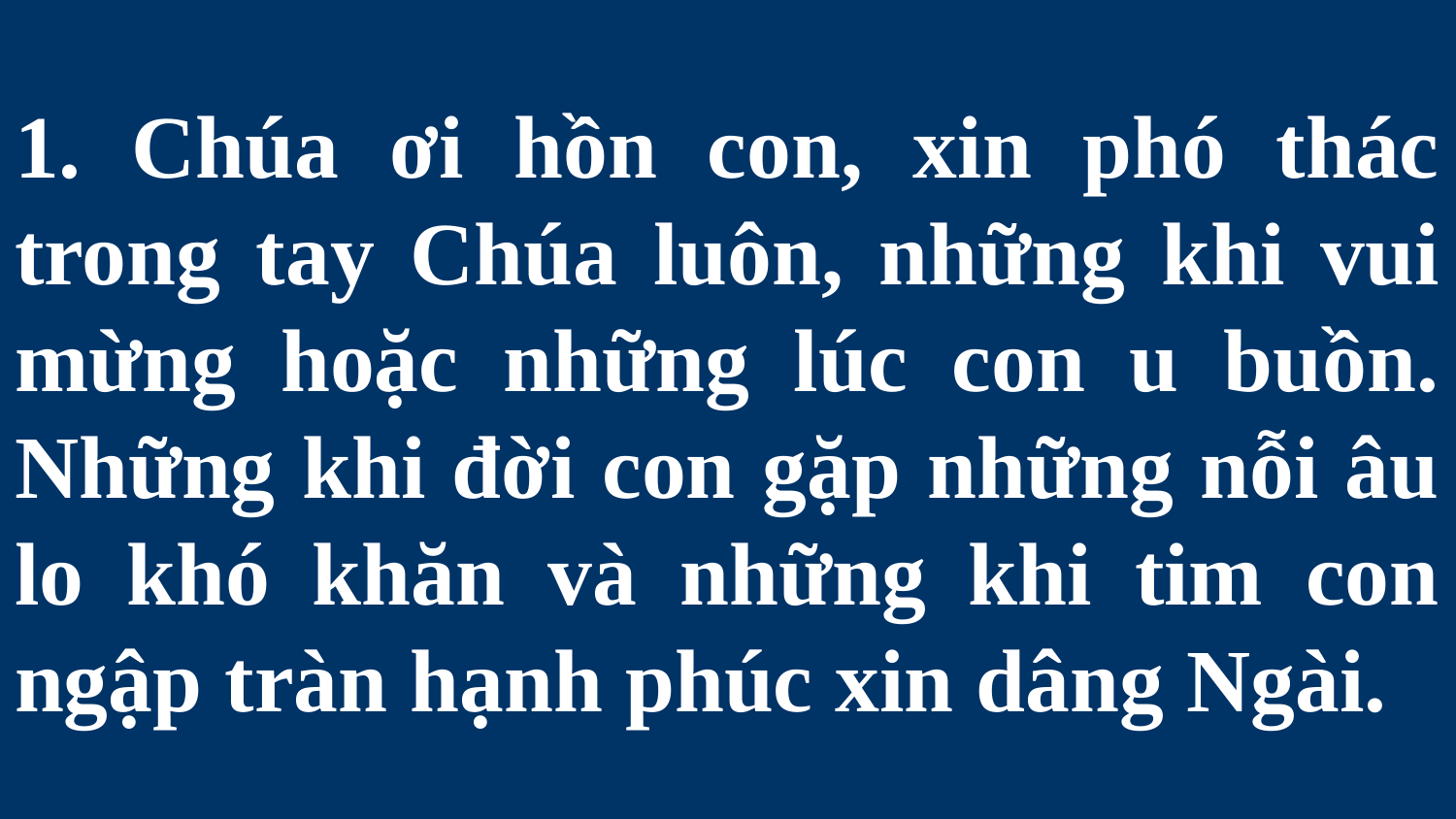

# 1. Chúa ơi hồn con, xin phó thác trong tay Chúa luôn, những khi vui mừng hoặc những lúc con u buồn. Những khi đời con gặp những nỗi âu lo khó khăn và những khi tim con ngập tràn hạnh phúc xin dâng Ngài.